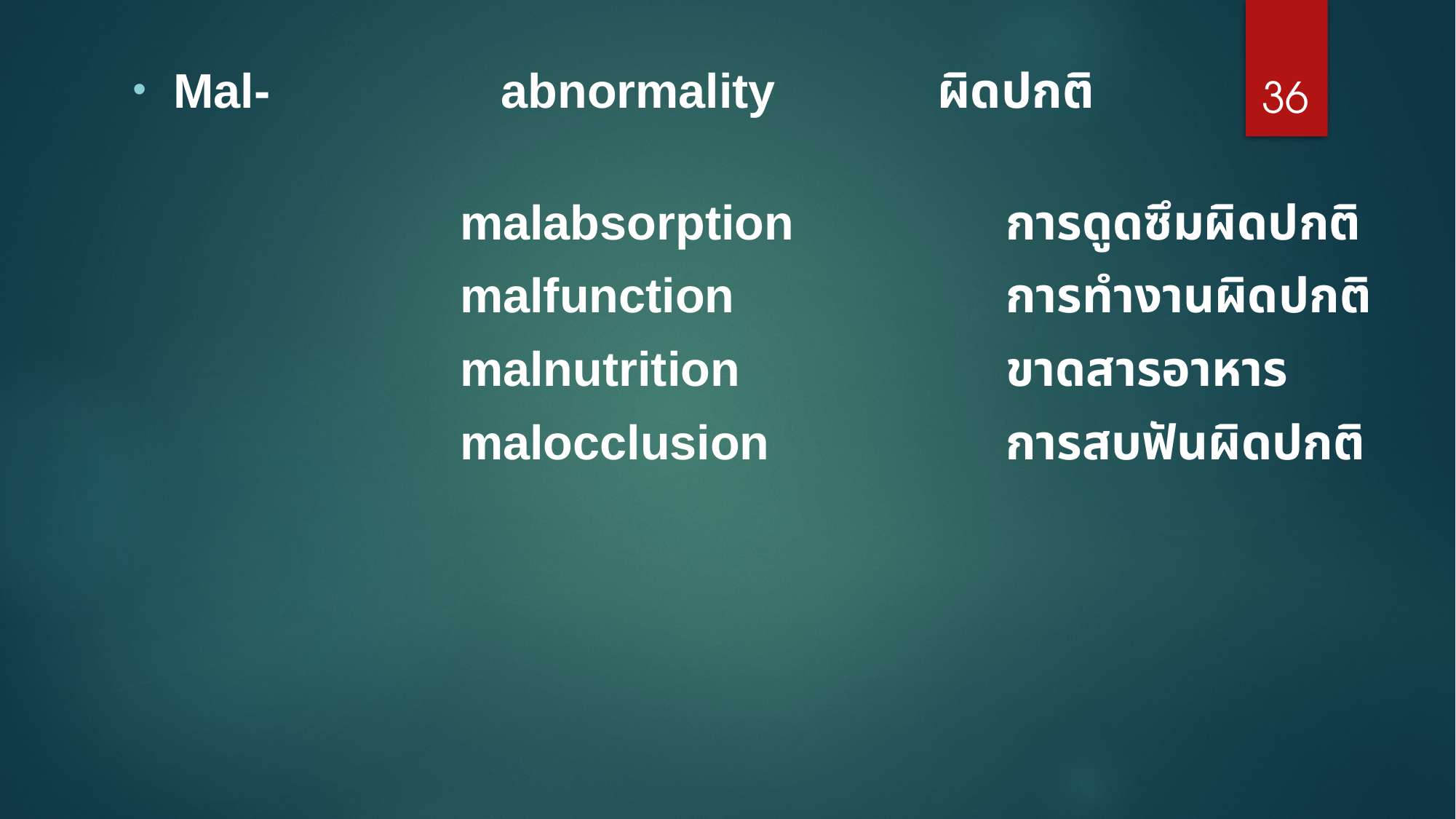

36
Mal-			abnormality		ผิดปกติ
			malabsorption		การดูดซึมผิดปกติ
			malfunction			การทำงานผิดปกติ
			malnutrition			ขาดสารอาหาร
			malocclusion			การสบฟันผิดปกติ